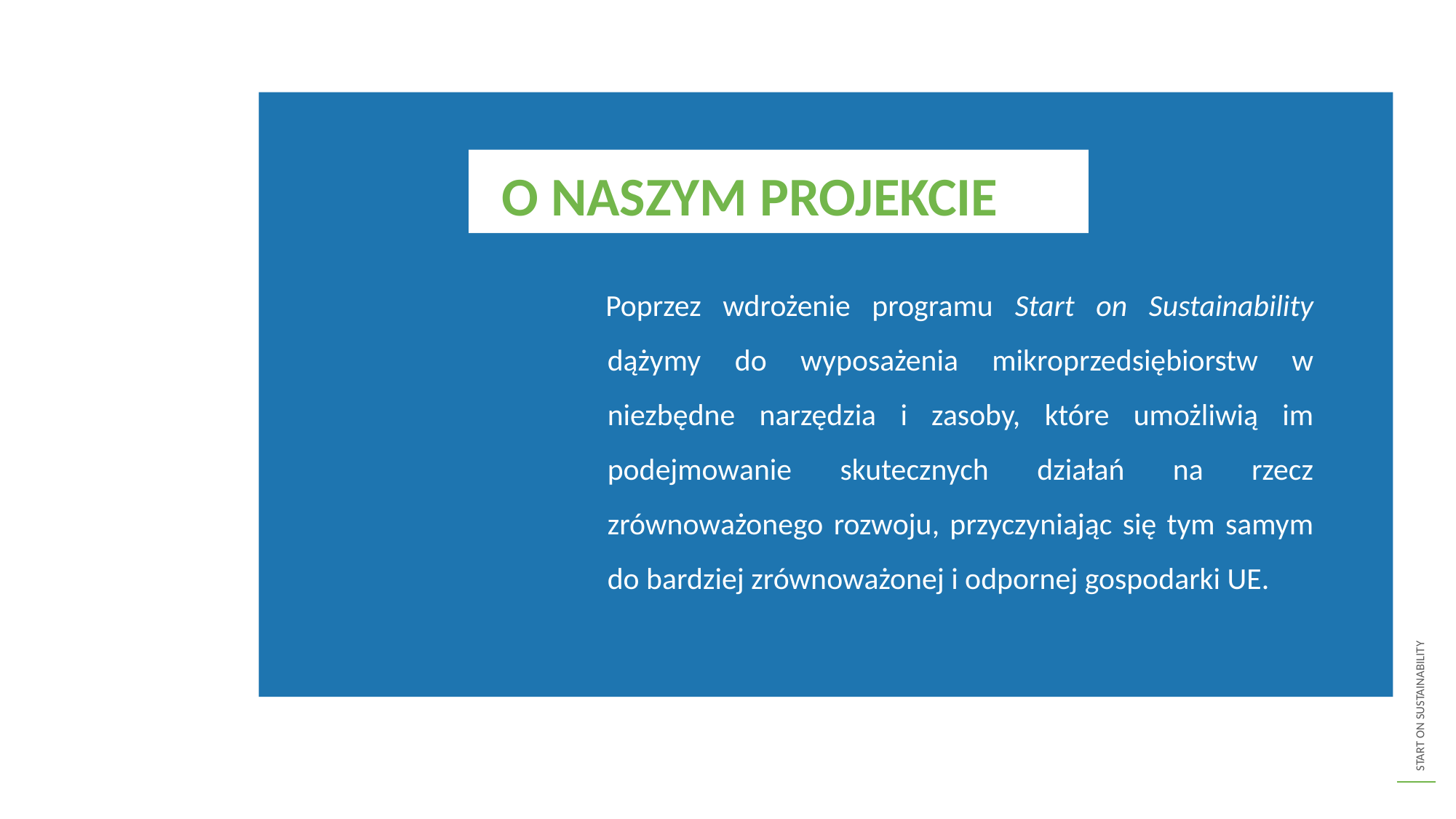

O NASZYM PROJEKCIE
Poprzez wdrożenie programu Start on Sustainability dążymy do wyposażenia mikroprzedsiębiorstw w niezbędne narzędzia i zasoby, które umożliwią im podejmowanie skutecznych działań na rzecz zrównoważonego rozwoju, przyczyniając się tym samym do bardziej zrównoważonej i odpornej gospodarki UE.